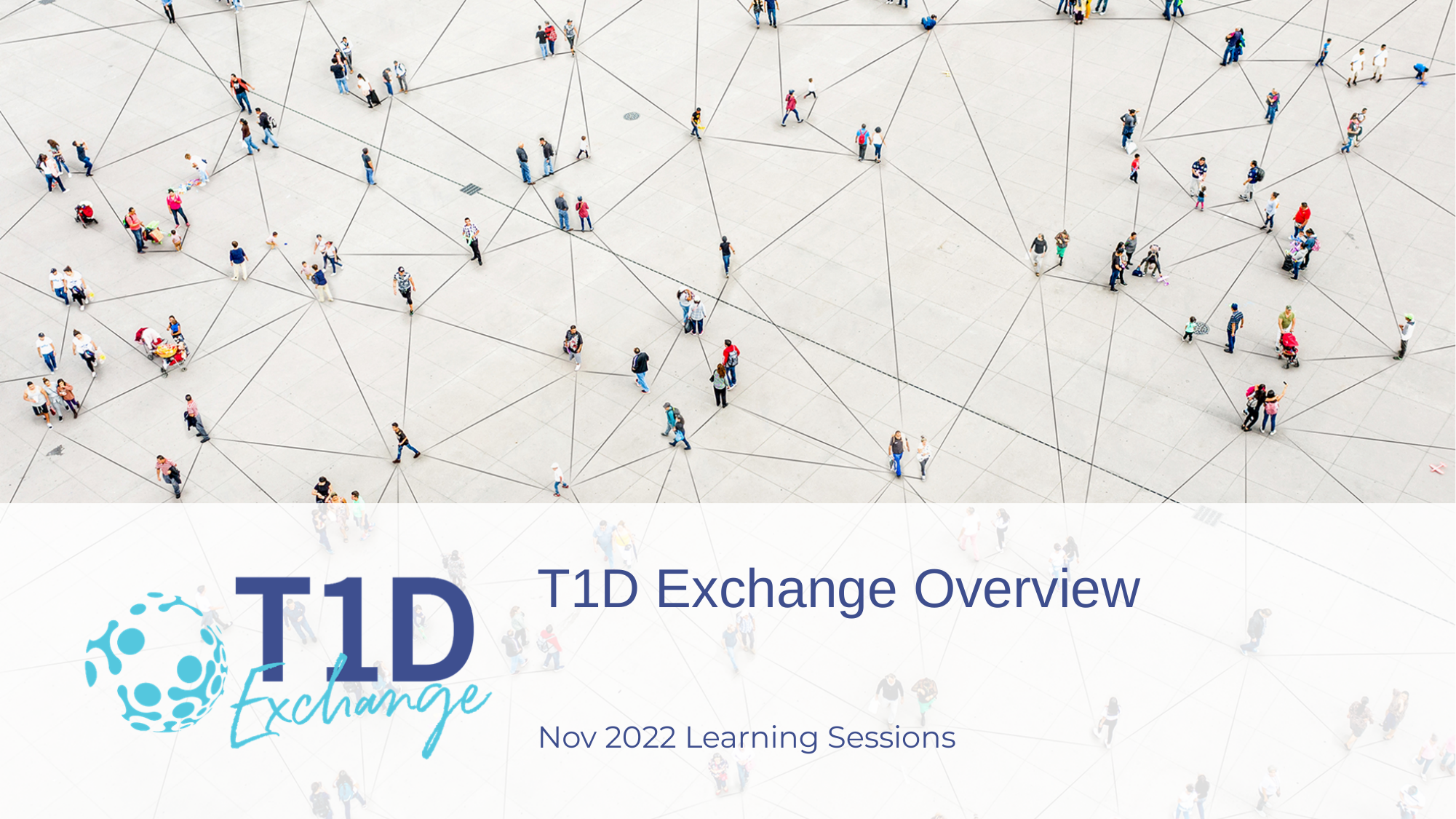

T1D Exchange Overview

Nov 2022 Learning Sessions